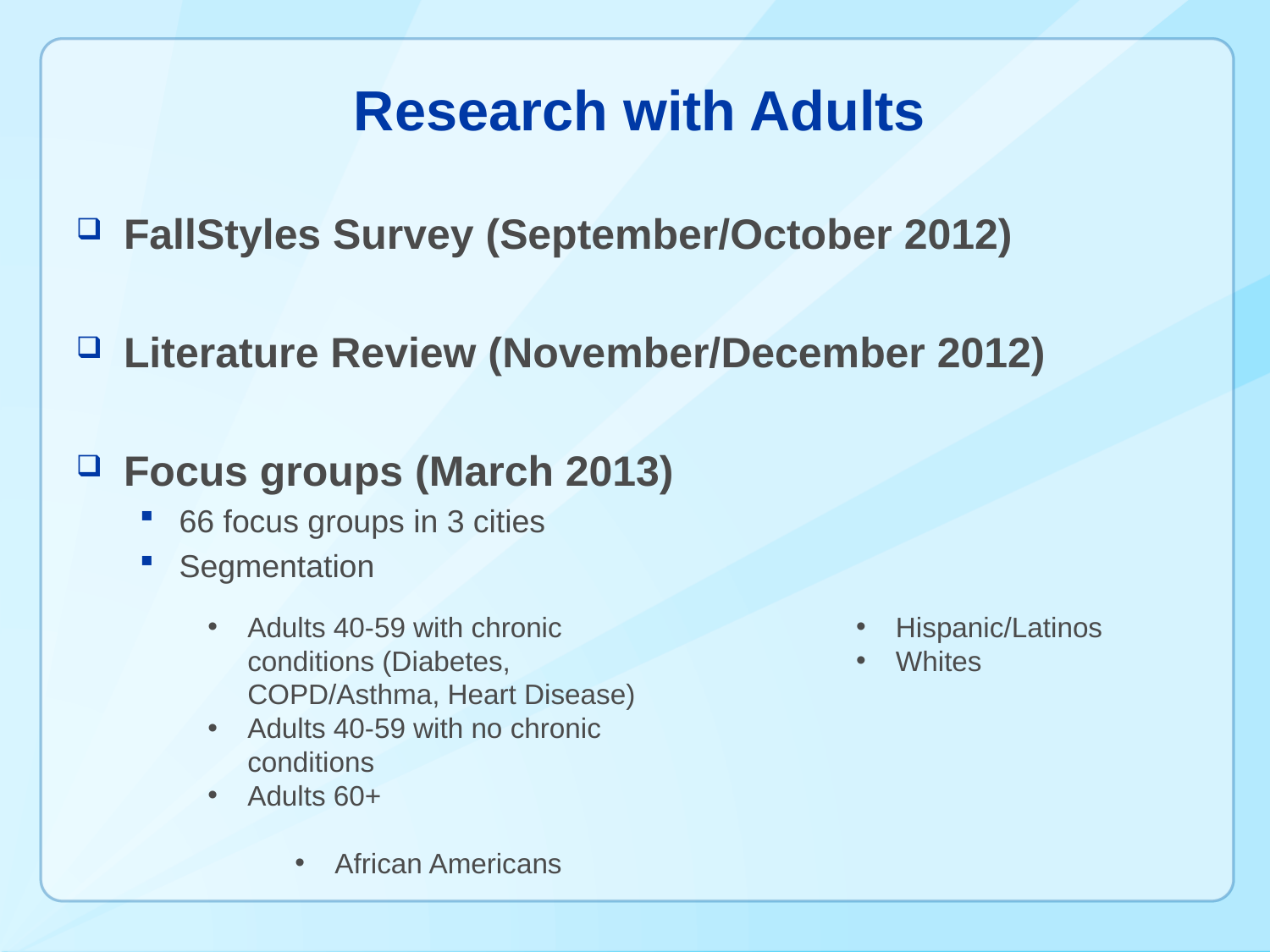

# Research with Adults
FallStyles Survey (September/October 2012)

Literature Review (November/December 2012)

Focus groups (March 2013)
66 focus groups in 3 cities
Segmentation

Adults 40-59 with chronic conditions (Diabetes, COPD/Asthma, Heart Disease)
Adults 40-59 with no chronic conditions
Adults 60+

African Americans
Hispanic/Latinos
Whites